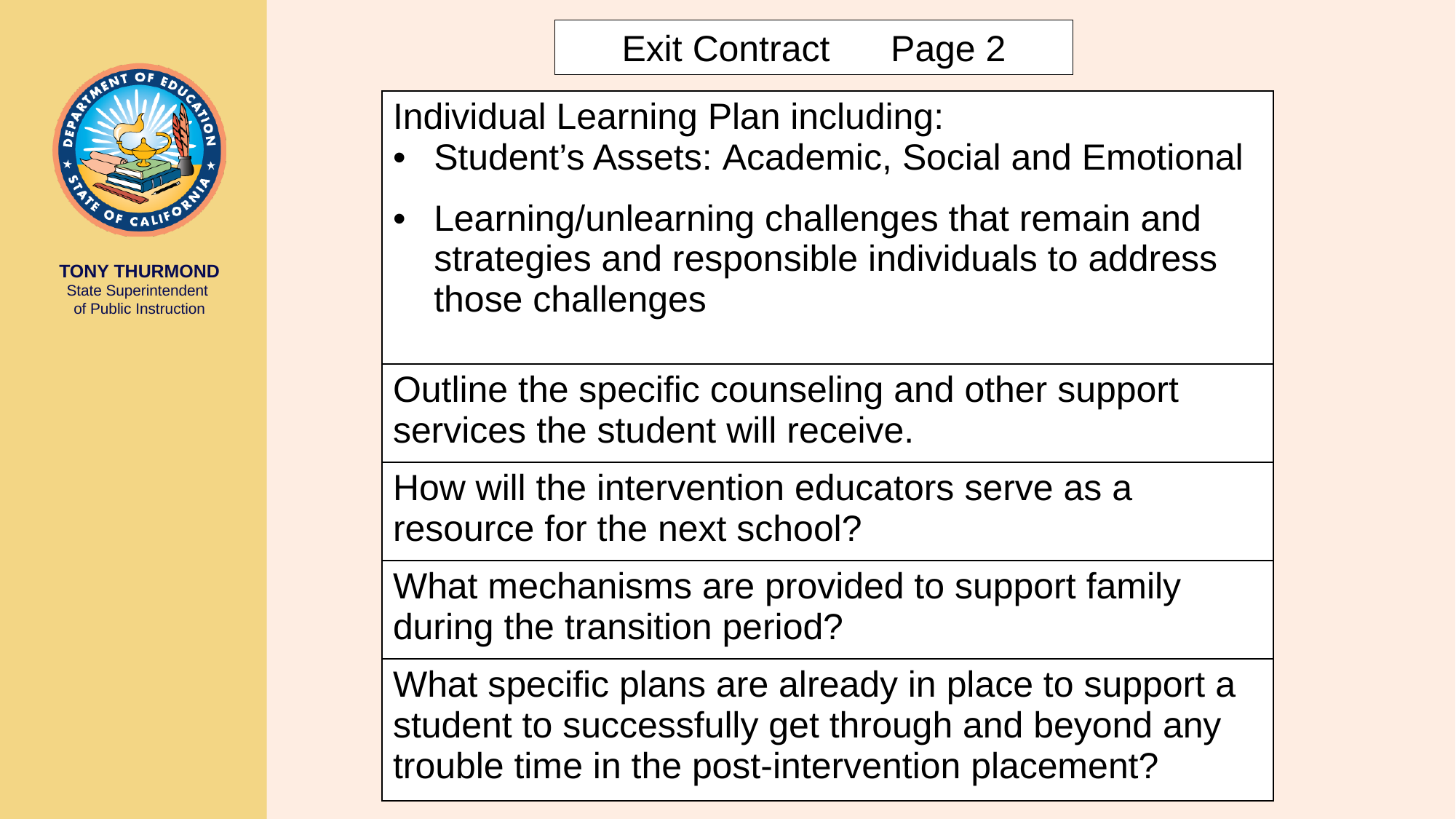

# Exit Contract      Page 2
| Individual Learning Plan including: Student’s Assets: Academic, Social and Emotional Learning/unlearning challenges that remain and strategies and responsible individuals to address those challenges |
| --- |
| Outline the specific counseling and other support services the student will receive. |
| How will the intervention educators serve as a resource for the next school? |
| What mechanisms are provided to support family during the transition period? |
| What specific plans are already in place to support a student to successfully get through and beyond any trouble time in the post-intervention placement? |